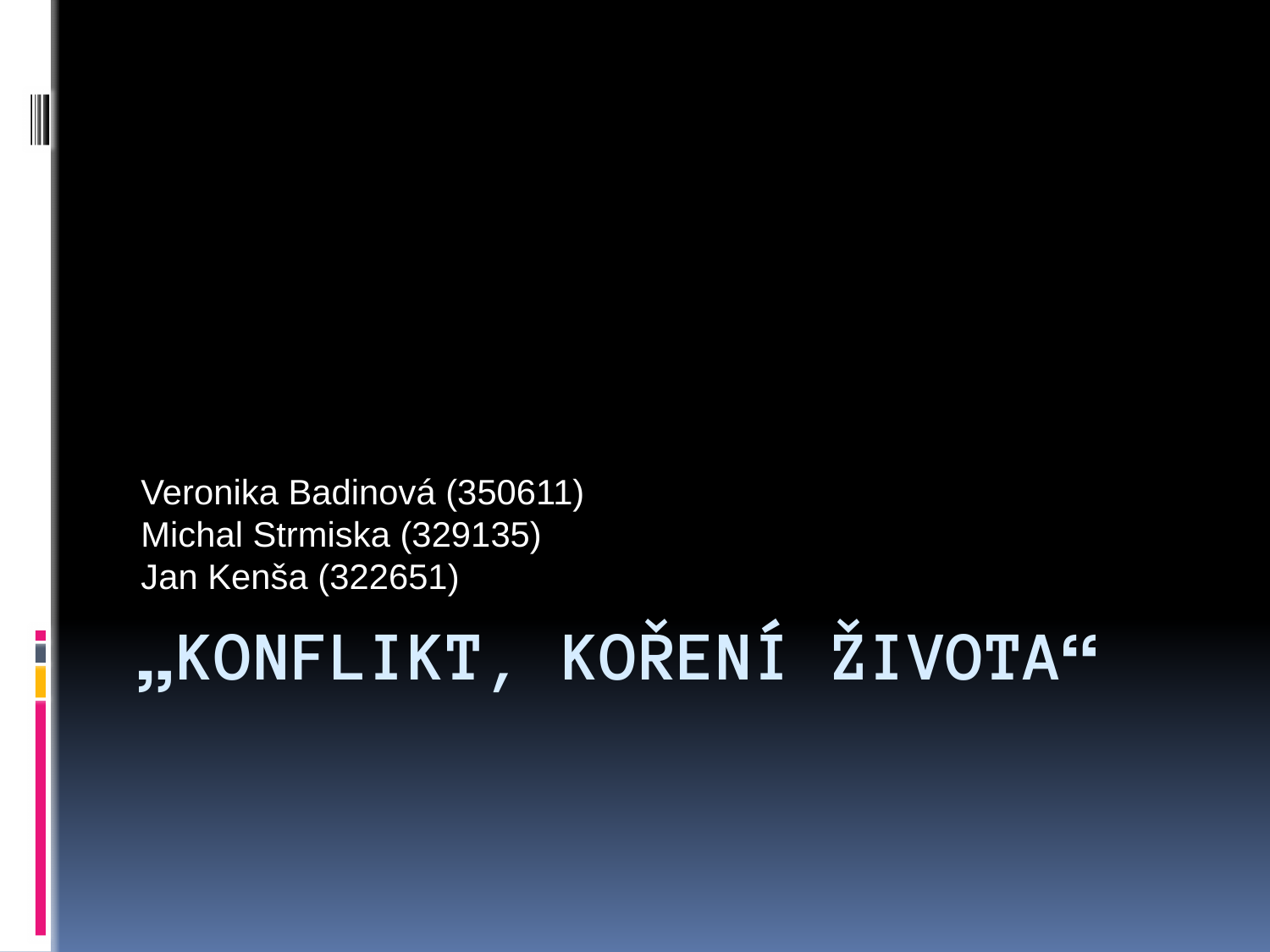

Veronika Badinová (350611)
Michal Strmiska (329135)
Jan Kenša (322651)
# „Konflikt, koření života“